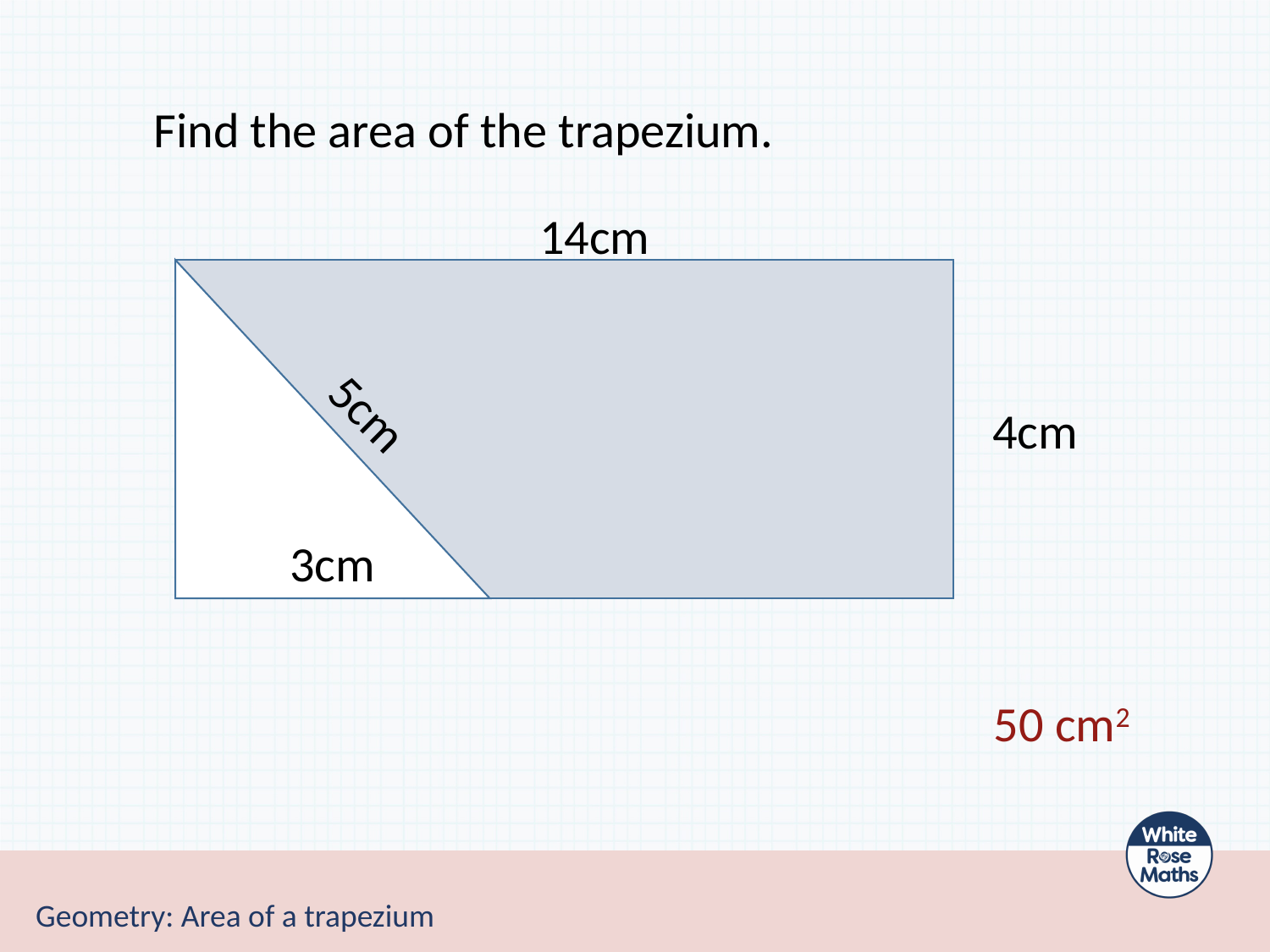

Find the area of the trapezium.
14cm

5cm
4cm
3cm
50 cm2
Geometry: Area of a trapezium